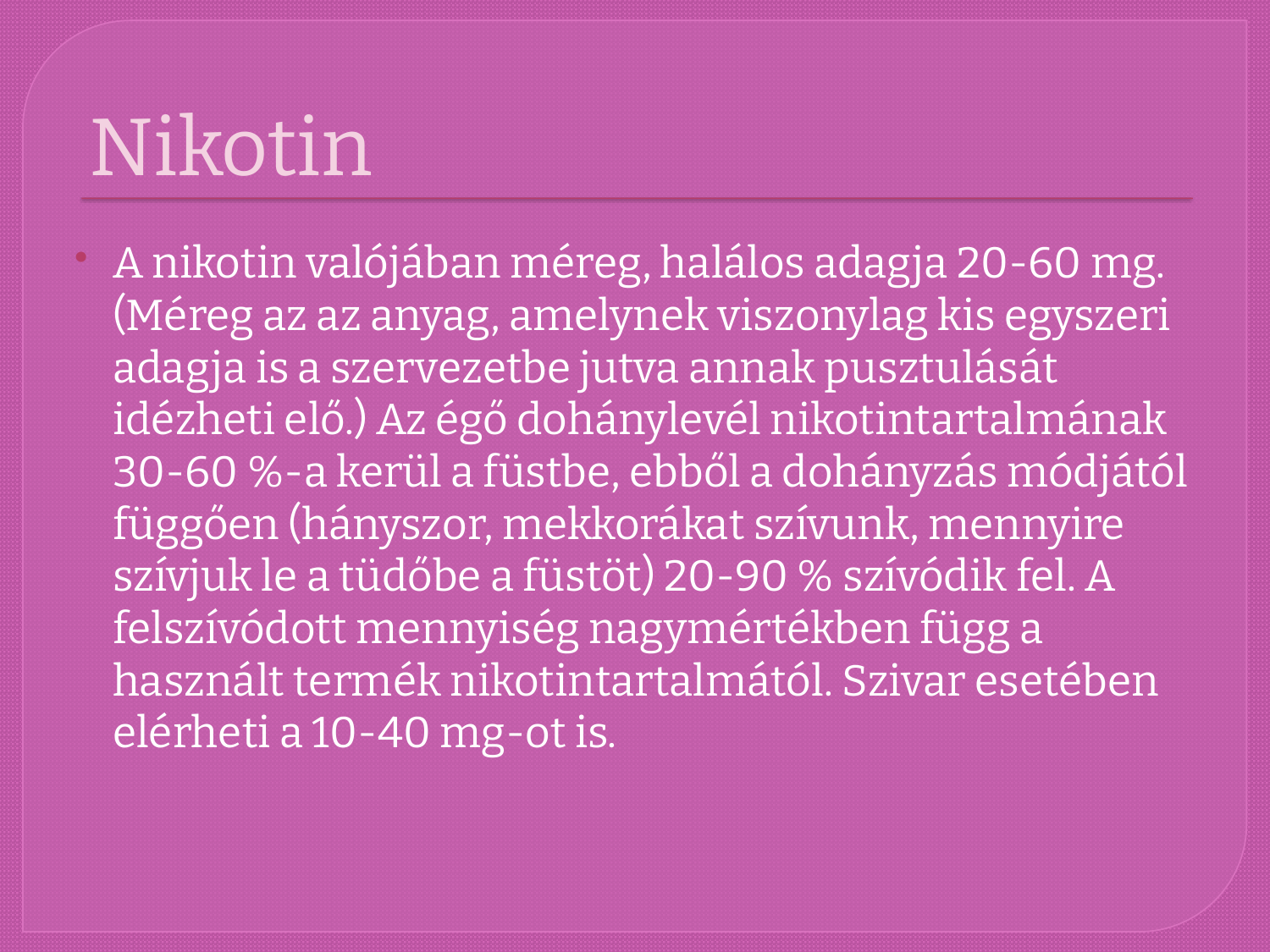

# Nikotin
A nikotin valójában méreg, halálos adagja 20-60 mg. (Méreg az az anyag, amelynek viszonylag kis egyszeri adagja is a szervezetbe jutva annak pusztulását idézheti elő.) Az égő dohánylevél nikotintartalmának 30-60 %-a kerül a füstbe, ebből a dohányzás módjától függően (hányszor, mekkorákat szívunk, mennyire szívjuk le a tüdőbe a füstöt) 20-90 % szívódik fel. A felszívódott mennyiség nagymértékben függ a használt termék nikotintartalmától. Szivar esetében elérheti a 10-40 mg-ot is.